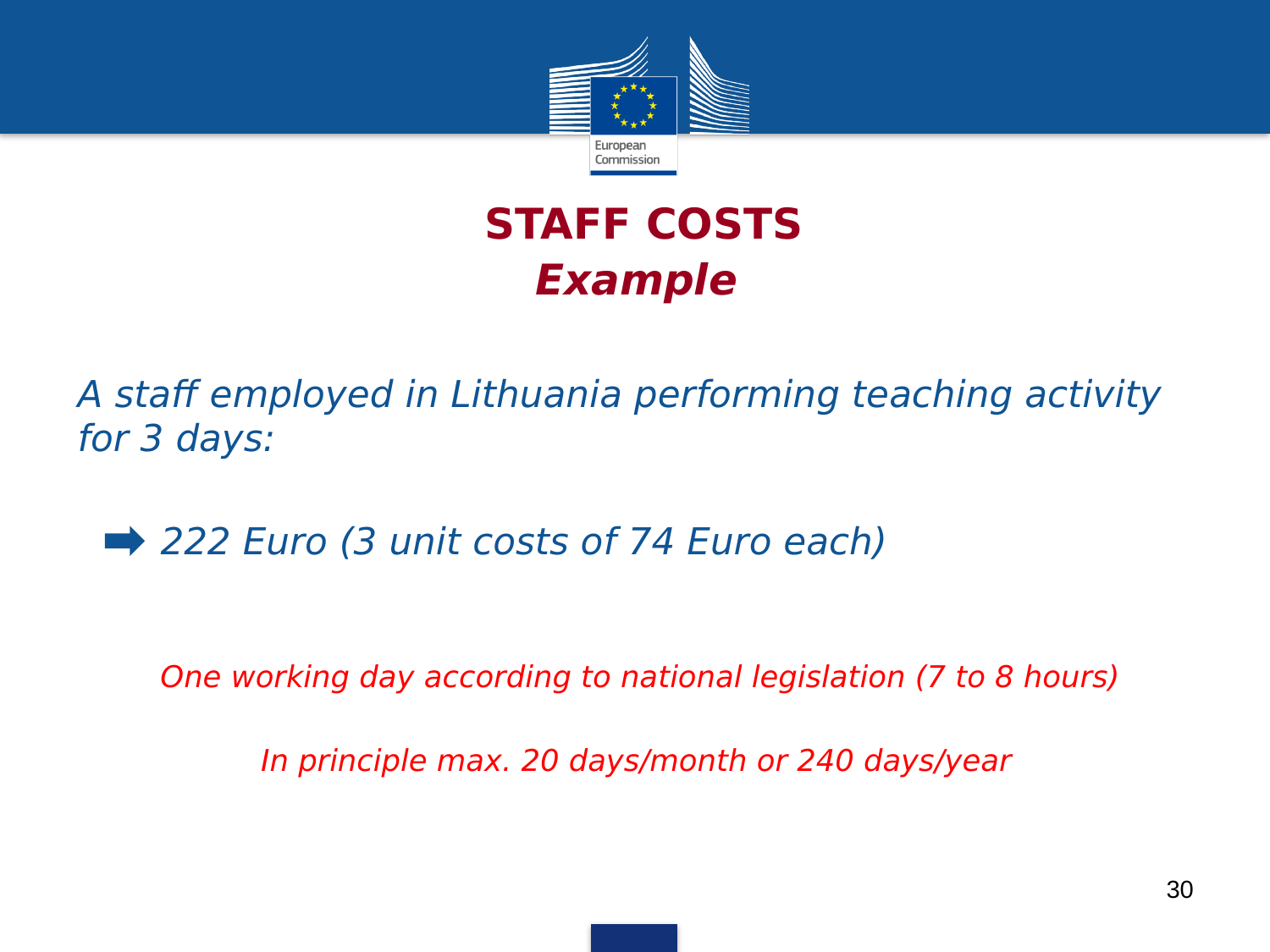

# Staff Costs

Example

A staff employed in Lithuania performing teaching activity for 3 days:

       222 Euro (3 unit costs of 74 Euro each)

One working day according to national legislation (7 to 8 hours)

In principle max. 20 days/month or 240 days/year

30